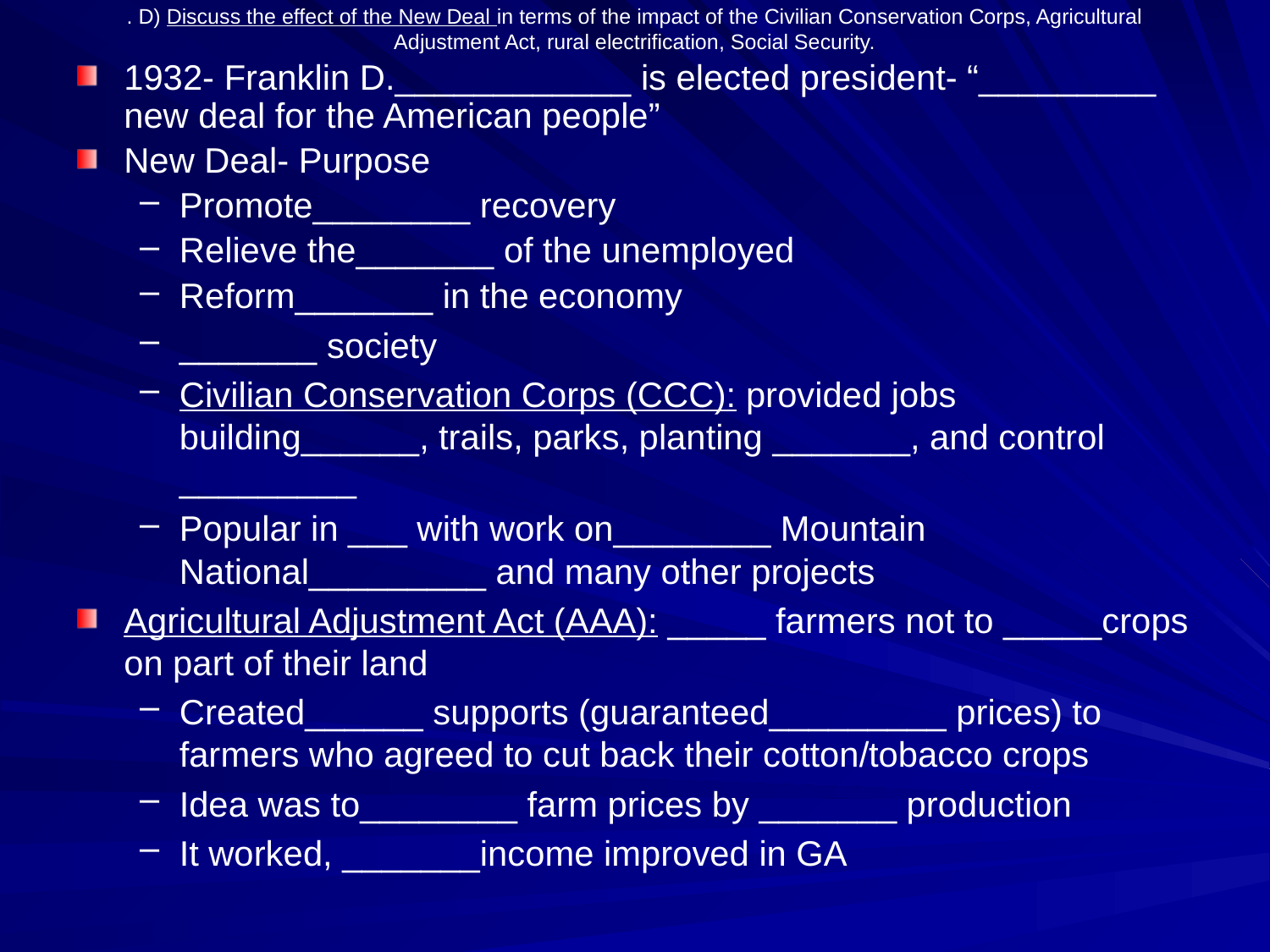

# . D) Discuss the effect of the New Deal in terms of the impact of the Civilian Conservation Corps, Agricultural Adjustment Act, rural electrification, Social Security.
1932- Franklin D.____________ is elected president- “_________ new deal for the American people”
New Deal- Purpose
Promote________ recovery
Relieve the_______ of the unemployed
Reform_______ in the economy
_______ society
Civilian Conservation Corps (CCC): provided jobs building______, trails, parks, planting _______, and control _________
Popular in ___ with work on________ Mountain National_________ and many other projects
Agricultural Adjustment Act (AAA): _____ farmers not to _____crops on part of their land
Created______ supports (guaranteed_________ prices) to farmers who agreed to cut back their cotton/tobacco crops
Idea was to________ farm prices by _______ production
It worked, _______income improved in GA